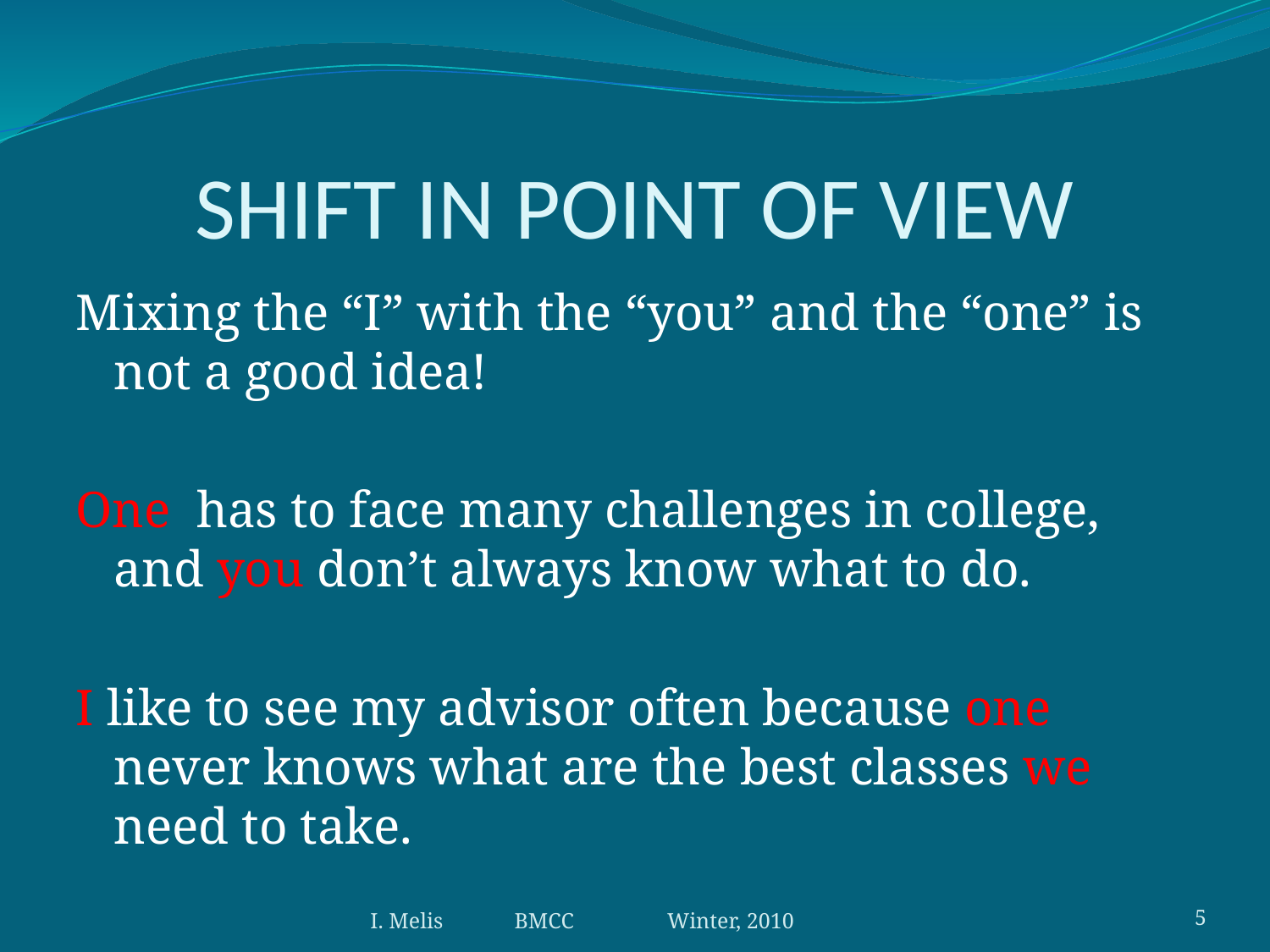

# SHIFT IN POINT OF VIEW
Mixing the “I” with the “you” and the “one” is not a good idea!

One  has to face many challenges in college, and you don’t always know what to do.

I like to see my advisor often because one never knows what are the best classes we need to take.

I. Melis             BMCC                 Winter, 2010
5